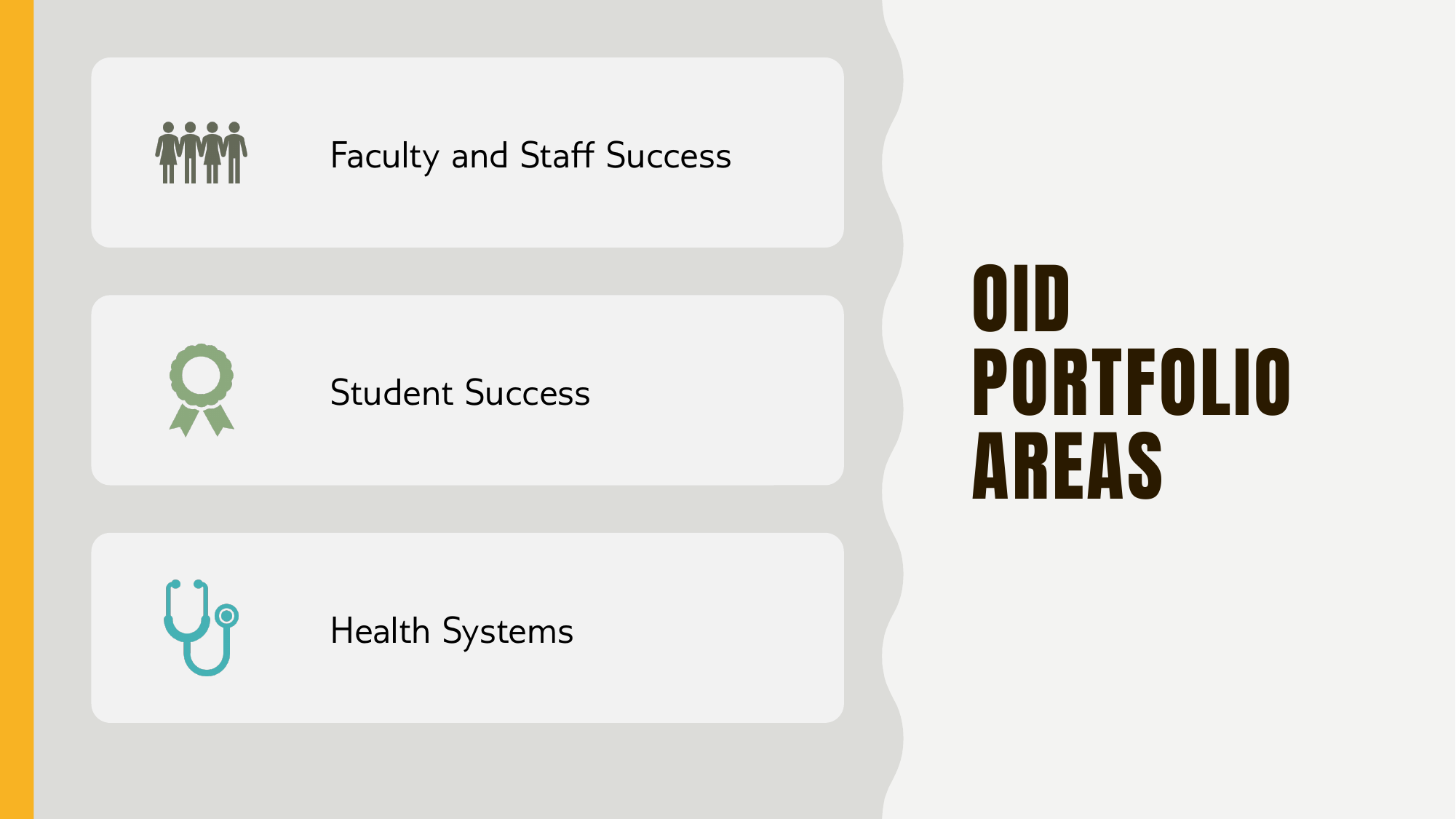

Faculty and Staff Success
Student Success
Health Systems
# Oid portfolio areas